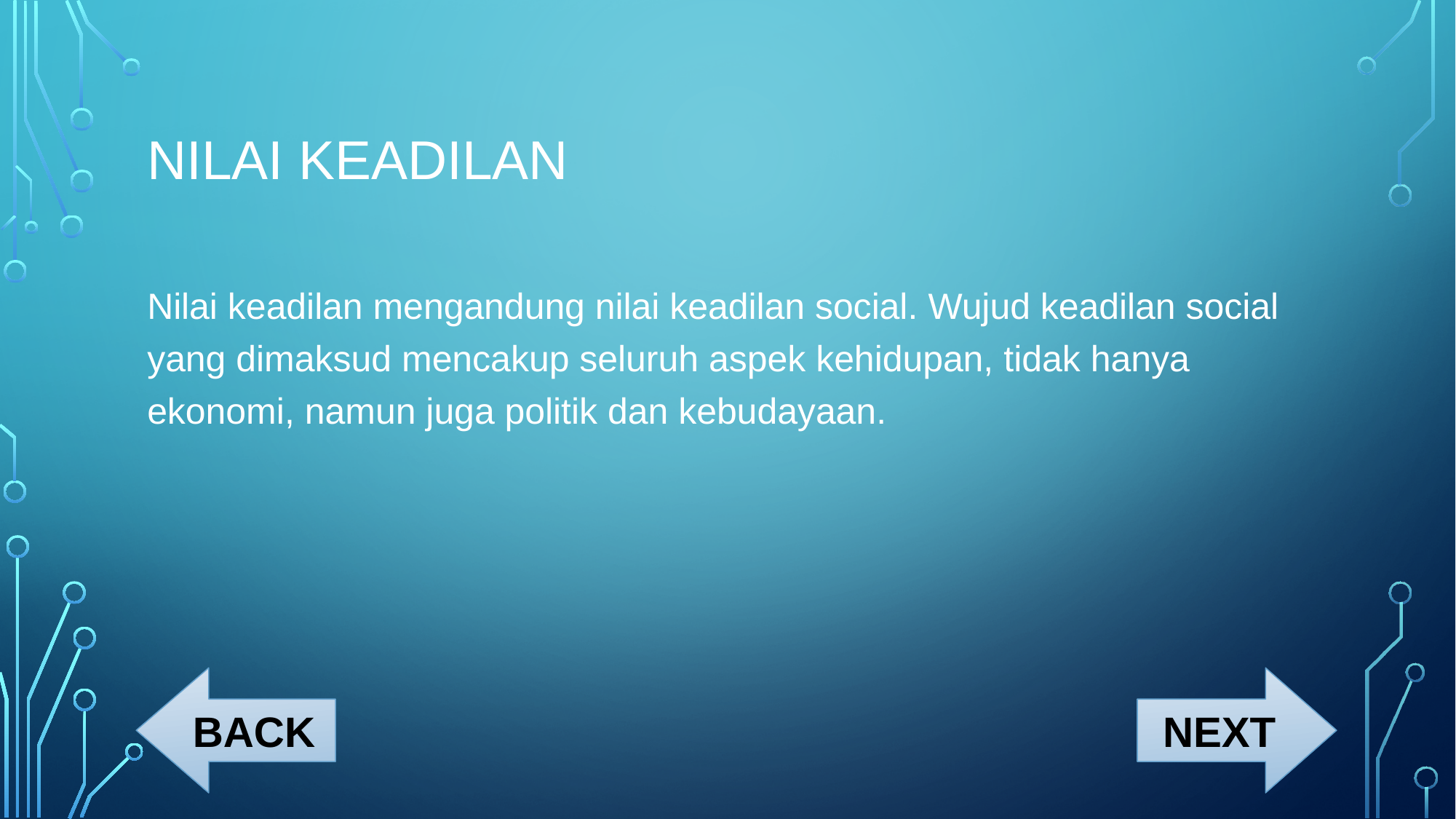

# Nilai keadilan
Nilai keadilan mengandung nilai keadilan social. Wujud keadilan social yang dimaksud mencakup seluruh aspek kehidupan, tidak hanya ekonomi, namun juga politik dan kebudayaan.
BACK
NEXT